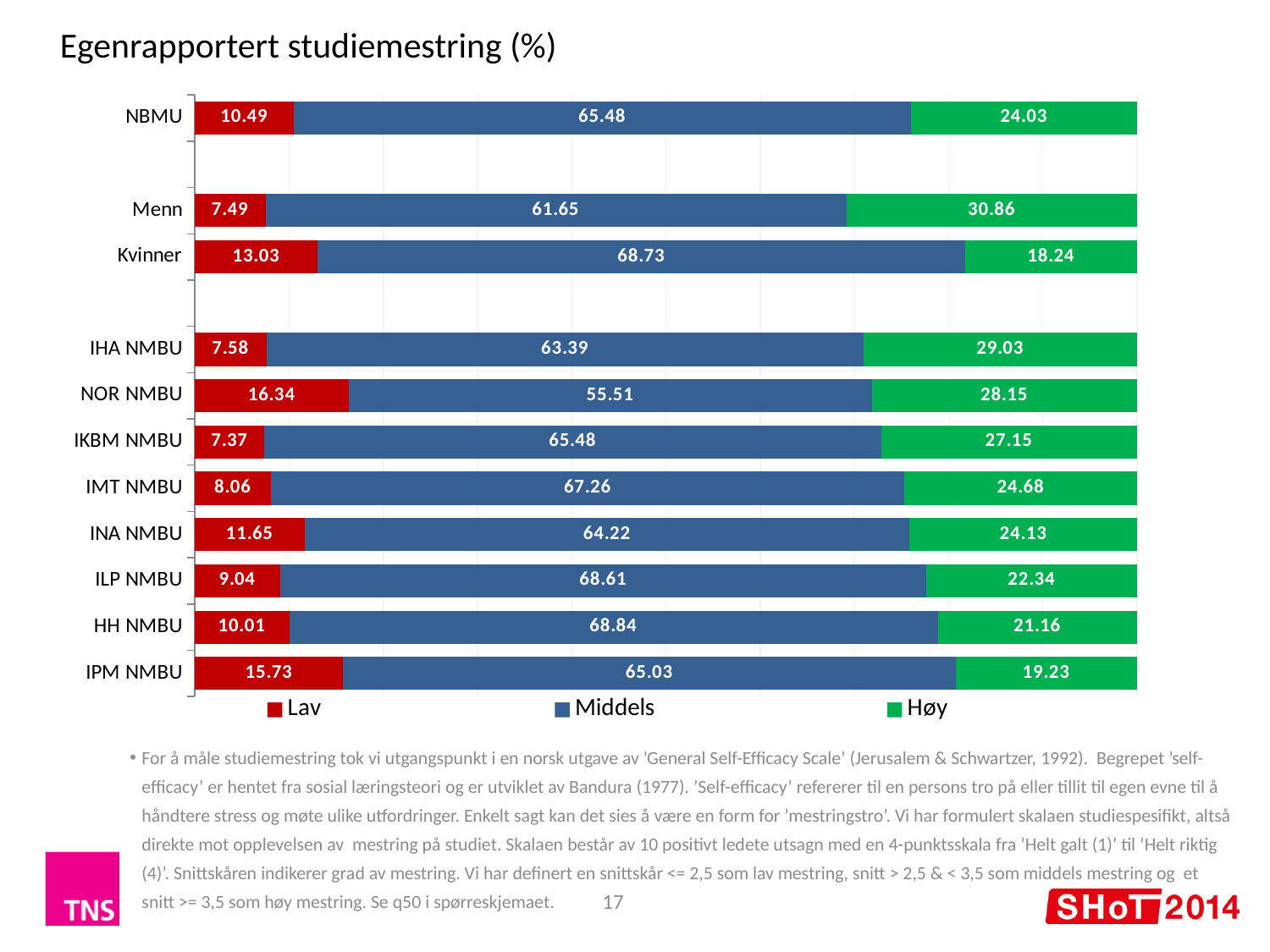

Egenrapportert studiemestring (%)

### Chart

| Category | Lav | Middels | Høy |
|---|---|---|---|
| NBMU | 10.49 | 65.48 | 24.03 |
|  | None | None | None |
| Menn | 7.49 | 61.65 | 30.86 |
| Kvinner | 13.03 | 68.73 | 18.24 |
|  | None | None | None |
| IHA NMBU | 7.58 | 63.39 | 29.03 |
| NOR NMBU | 16.34 | 55.51 | 28.15 |
| IKBM NMBU | 7.37 | 65.48 | 27.15 |
| IMT NMBU | 8.06 | 67.26 | 24.68 |
| INA NMBU | 11.65 | 64.22 | 24.13 |
| ILP NMBU | 9.04 | 68.61 | 22.34 |
| HH NMBU | 10.01 | 68.84 | 21.16 |
| IPM NMBU | 15.73 | 65.03 | 19.23 |
For å måle studiemestring tok vi utgangspunkt i en norsk utgave av ’General Self-Efficacy Scale’ (Jerusalem & Schwartzer, 1992).  Begrepet ’self-efficacy’ er hentet fra sosial læringsteori og er utviklet av Bandura (1977). ’Self-efficacy’ refererer til en persons tro på eller tillit til egen evne til å håndtere stress og møte ulike utfordringer. Enkelt sagt kan det sies å være en form for ’mestringstro’. Vi har formulert skalaen studiespesifikt, altså direkte mot opplevelsen av  mestring på studiet. Skalaen består av 10 positivt ledete utsagn med en 4-punktsskala fra ’Helt galt (1)’ til ’Helt riktig (4)’. Snittskåren indikerer grad av mestring. Vi har definert en snittskår <= 2,5 som lav mestring, snitt > 2,5 & < 3,5 som middels mestring og  et snitt >= 3,5 som høy mestring. Se q50 i spørreskjemaet.
17